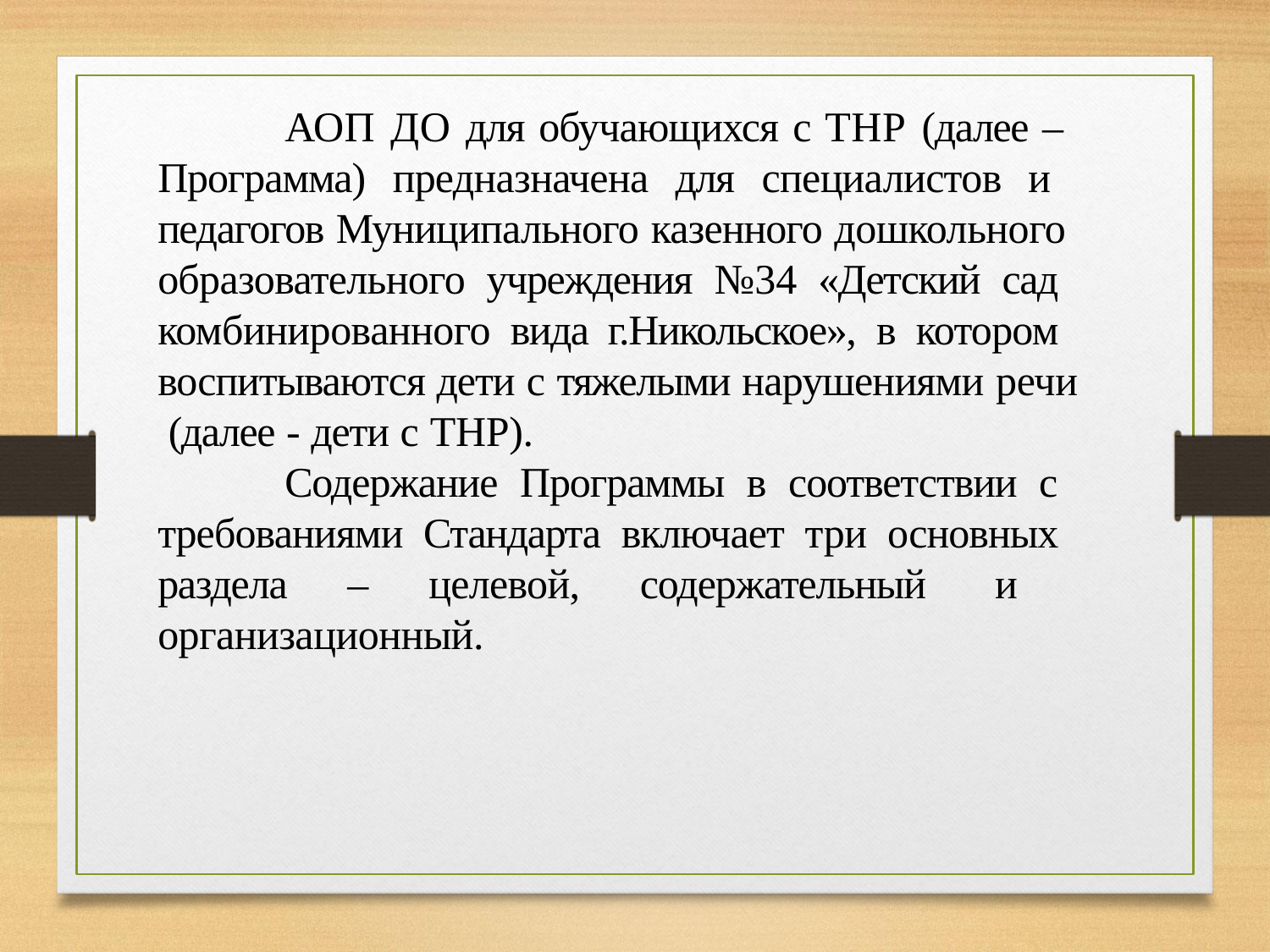

АОП ДО для обучающихся с ТНР (далее –  Программа) предназначена для специалистов и  педагогов Муниципального казенного дошкольного  образовательного учреждения №34 «Детский сад  комбинированного вида г.Никольское», в котором  воспитываются дети с тяжелыми нарушениями речи  (далее - дети с ТНР).
Содержание Программы в соответствии с  требованиями Стандарта включает три основных  раздела – целевой, содержательный и  организационный.